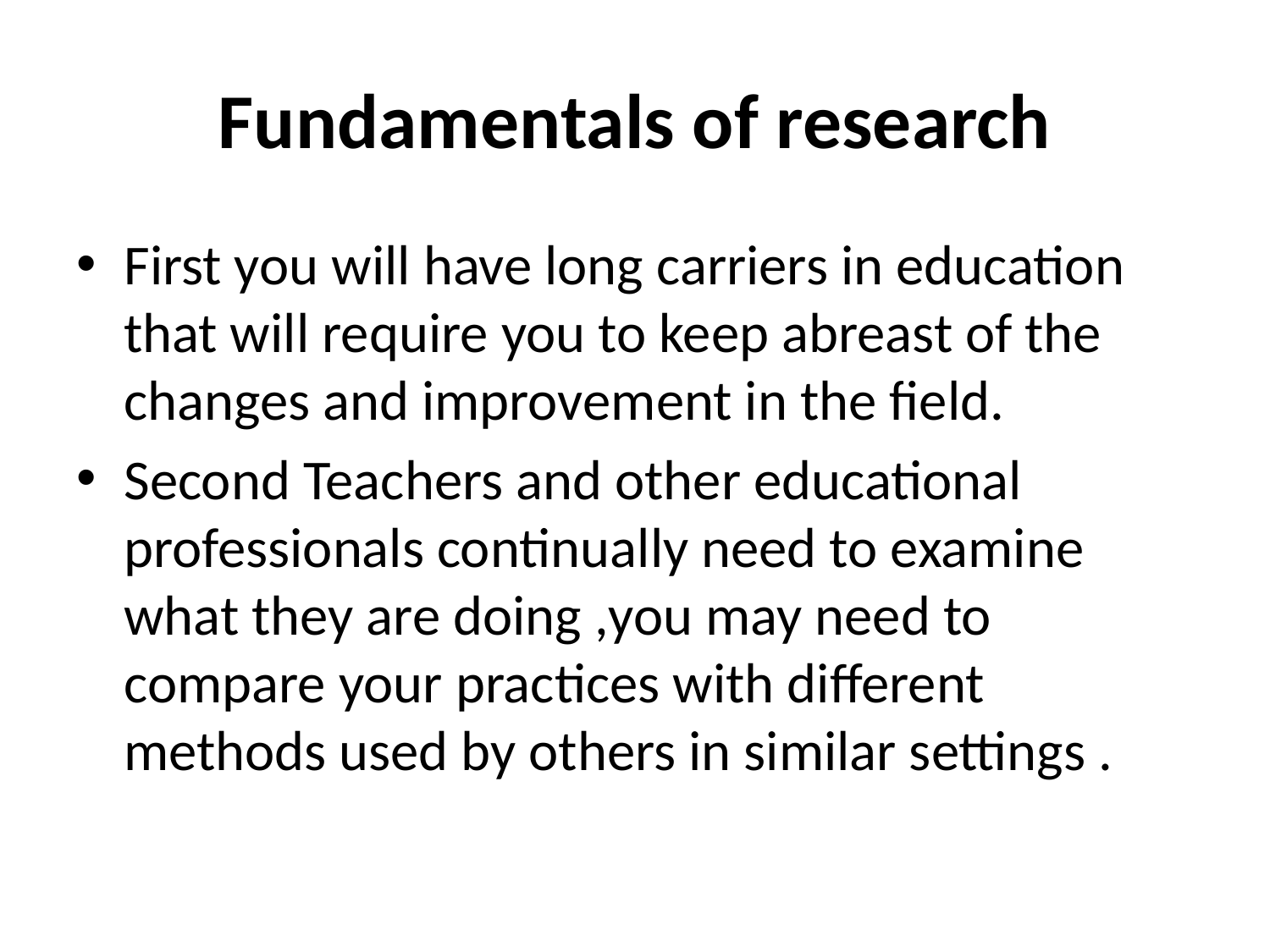

# Fundamentals of research
First you will have long carriers in education that will require you to keep abreast of the changes and improvement in the field.
Second Teachers and other educational professionals continually need to examine what they are doing ,you may need to compare your practices with different methods used by others in similar settings .